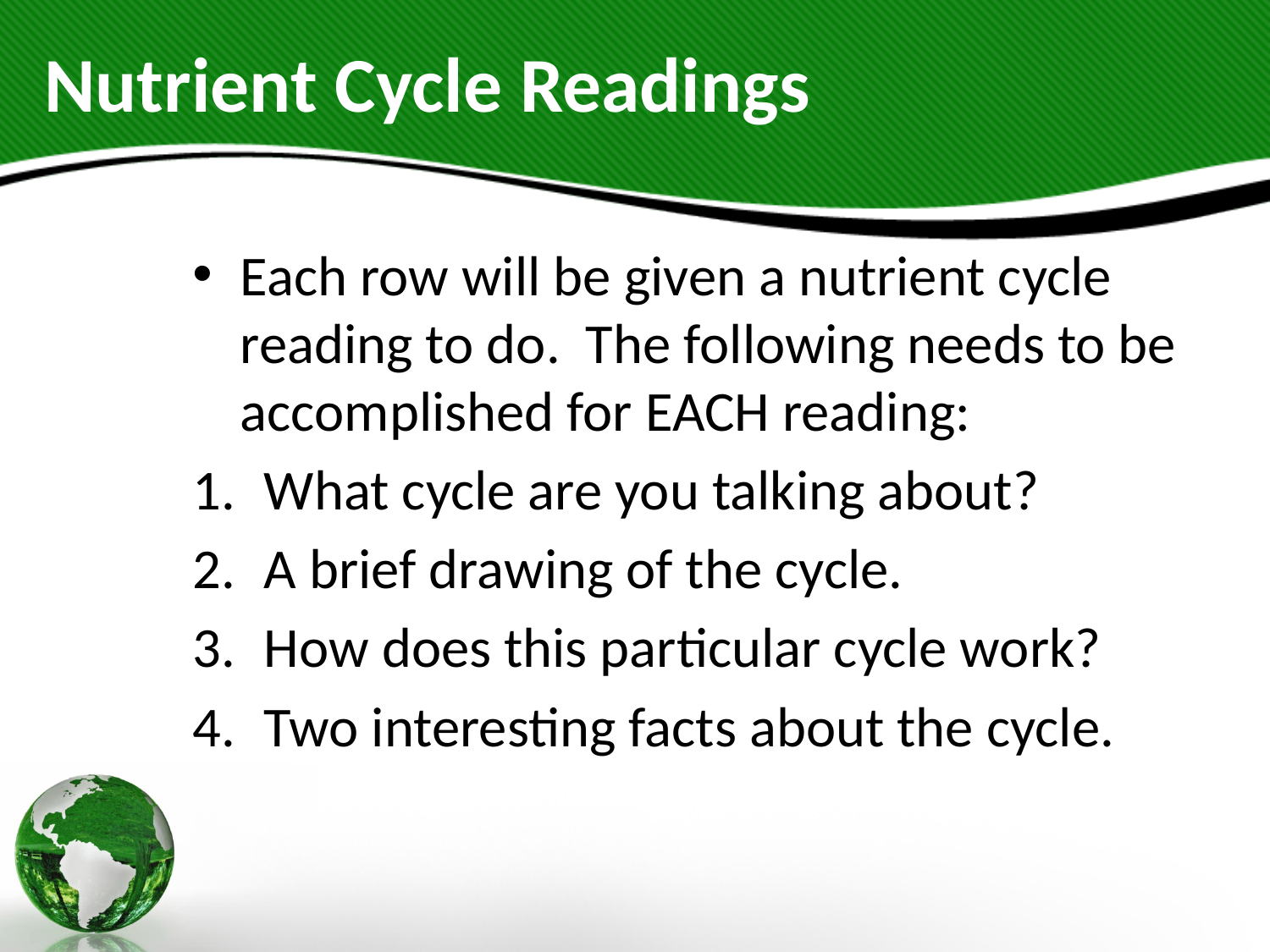

# Nutrient Cycle Readings
Each row will be given a nutrient cycle reading to do.  The following needs to be accomplished for EACH reading:
What cycle are you talking about?
A brief drawing of the cycle.
How does this particular cycle work?
Two interesting facts about the cycle.